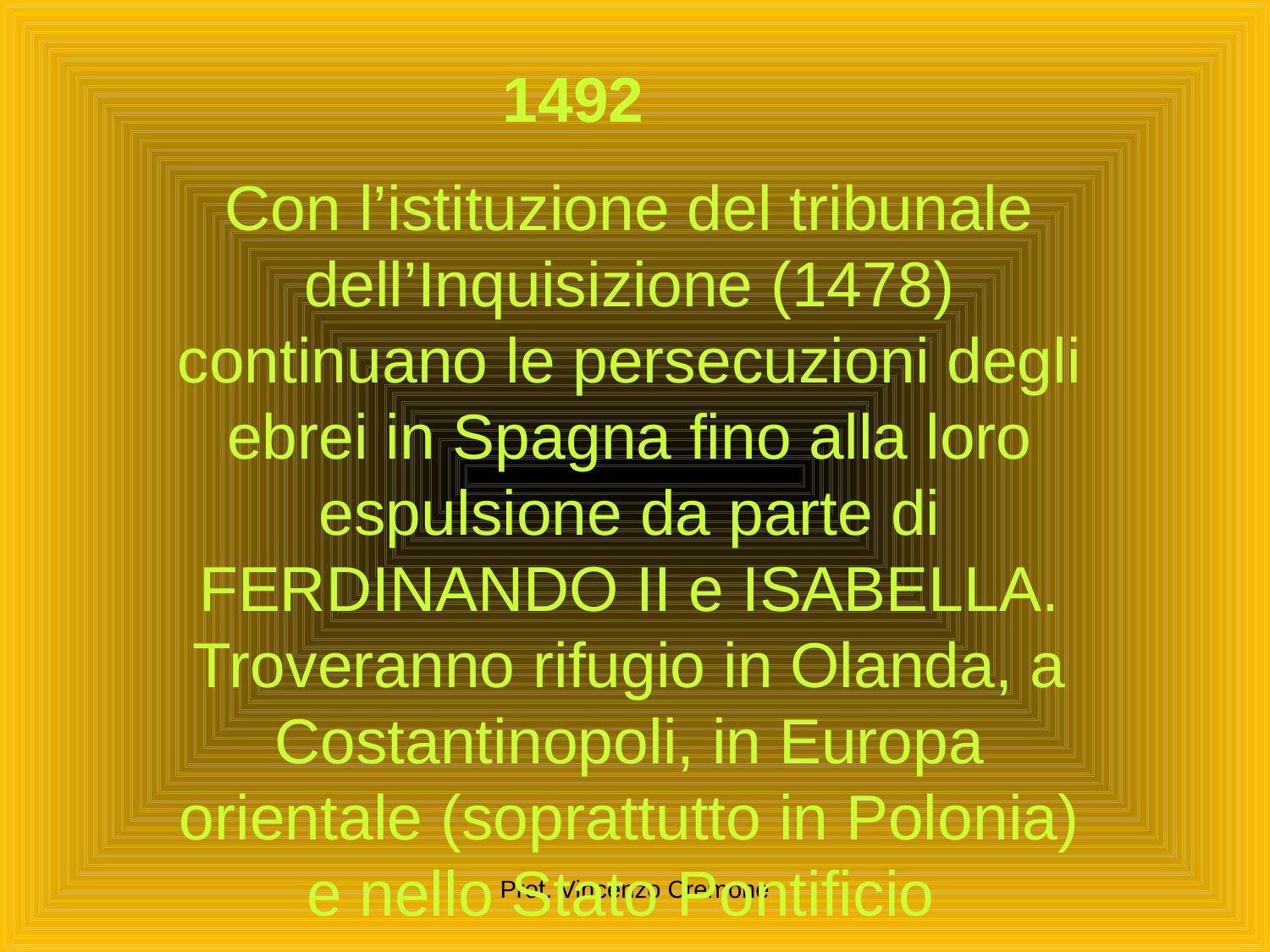

1492
Con l’istituzione del tribunale dell’Inquisizione (1478) continuano le persecuzioni degli ebrei in Spagna fino alla loro espulsione da parte di FERDINANDO II e ISABELLA. Troveranno rifugio in Olanda, a Costantinopoli, in Europa orientale (soprattutto in Polonia) e nello Stato Pontificio
Prof. Vincenzo Cremone